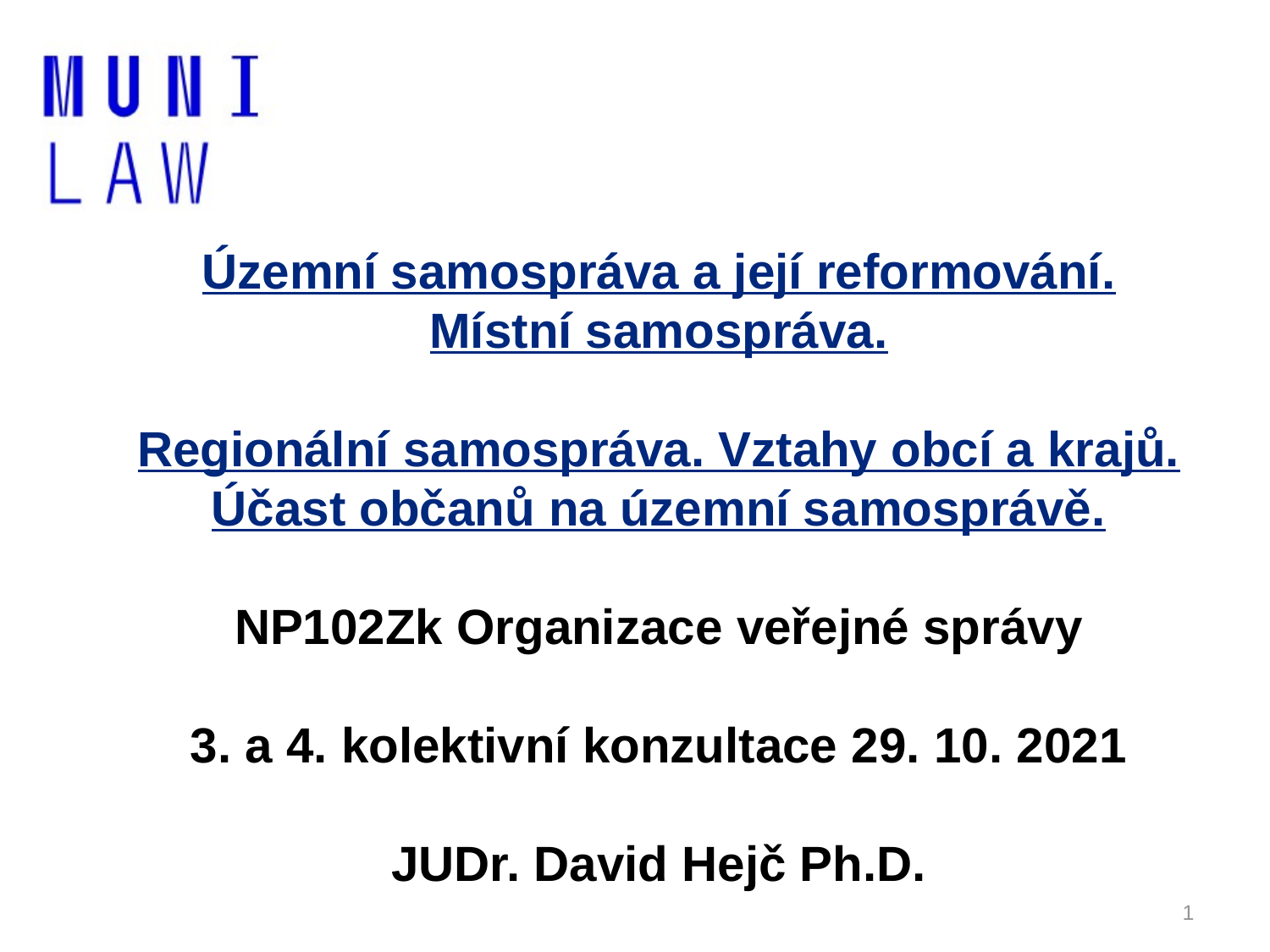

# Územní samospráva a její reformování. Místní samospráva. Regionální samospráva. Vztahy obcí a krajů. Účast občanů na územní samosprávě. NP102Zk Organizace veřejné správy 3. a 4. kolektivní konzultace 29. 10. 2021 JUDr. David Hejč Ph.D.
1